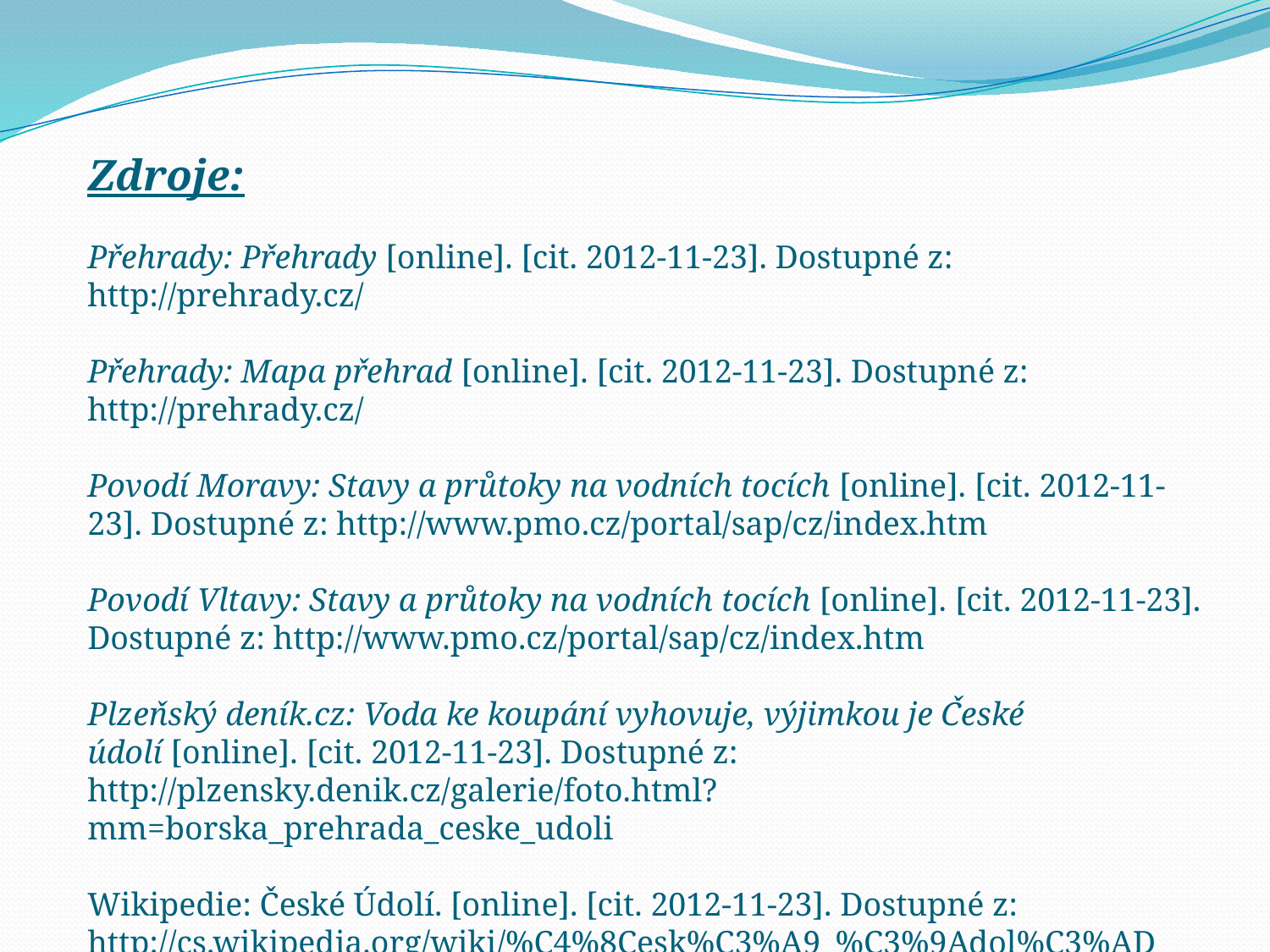

Zdroje:

Přehrady: Přehrady [online]. [cit. 2012-11-23]. Dostupné z: http://prehrady.cz/
Přehrady: Mapa přehrad [online]. [cit. 2012-11-23]. Dostupné z: http://prehrady.cz/

Povodí Moravy: Stavy a průtoky na vodních tocích [online]. [cit. 2012-11-23]. Dostupné z: http://www.pmo.cz/portal/sap/cz/index.htm

Povodí Vltavy: Stavy a průtoky na vodních tocích [online]. [cit. 2012-11-23]. Dostupné z: http://www.pmo.cz/portal/sap/cz/index.htm

Plzeňský deník.cz: Voda ke koupání vyhovuje, výjimkou je České údolí [online]. [cit. 2012-11-23]. Dostupné z: http://plzensky.denik.cz/galerie/foto.html?mm=borska_prehrada_ceske_udoli

Wikipedie: České Údolí. [online]. [cit. 2012-11-23]. Dostupné z: http://cs.wikipedia.org/wiki/%C4%8Cesk%C3%A9_%C3%9Adol%C3%AD